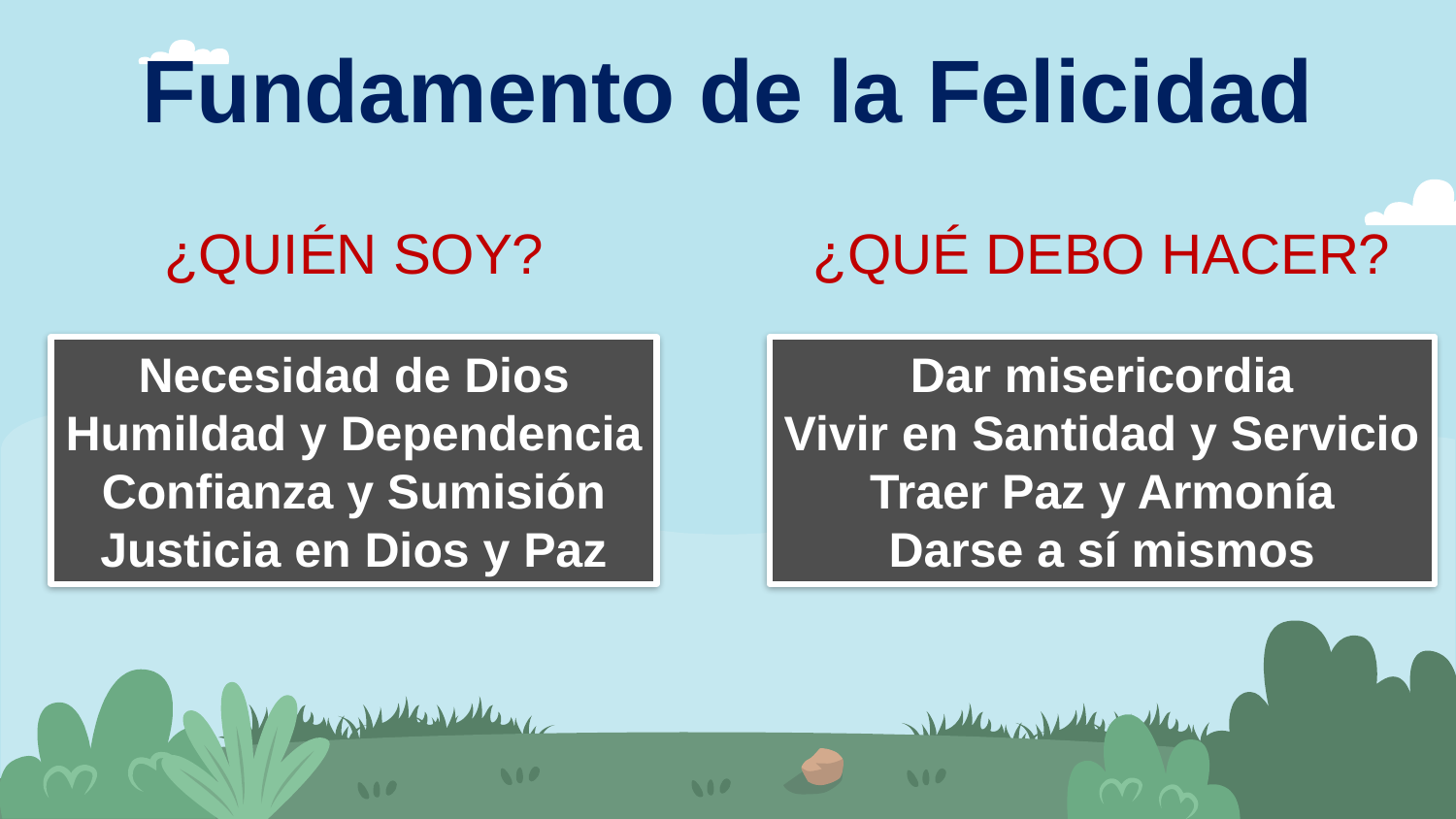

Fundamento de la Felicidad
¿QUIÉN SOY?
¿QUÉ DEBO HACER?
Necesidad de Dios
Humildad y Dependencia
Confianza y Sumisión
Justicia en Dios y Paz
Dar misericordia
Vivir en Santidad y Servicio
Traer Paz y Armonía
Darse a sí mismos